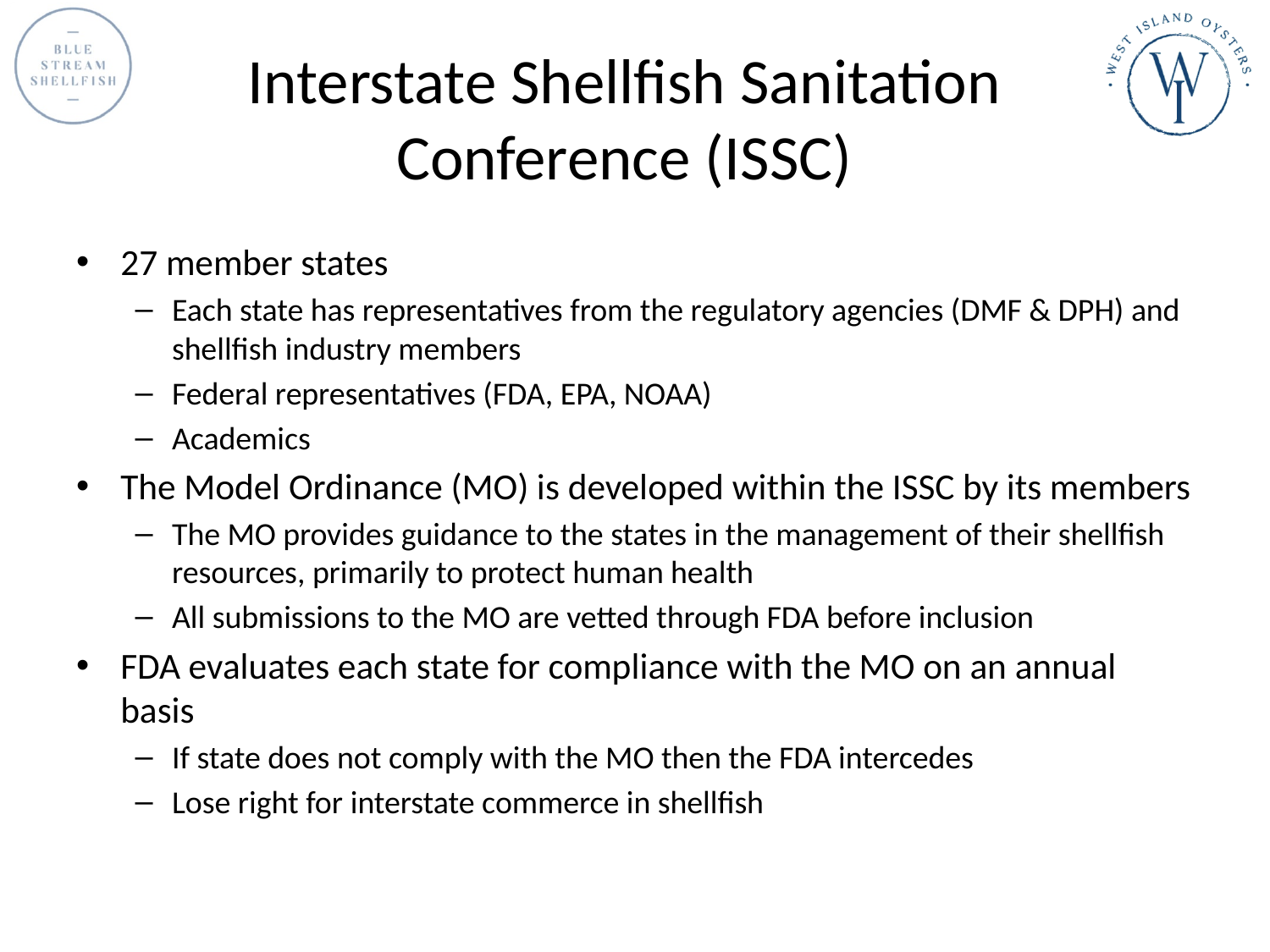

# Interstate Shellfish Sanitation Conference (ISSC)
27 member states
Each state has representatives from the regulatory agencies (DMF & DPH) and shellfish industry members
Federal representatives (FDA, EPA, NOAA)
Academics
The Model Ordinance (MO) is developed within the ISSC by its members
The MO provides guidance to the states in the management of their shellfish resources, primarily to protect human health
All submissions to the MO are vetted through FDA before inclusion
FDA evaluates each state for compliance with the MO on an annual basis
If state does not comply with the MO then the FDA intercedes
Lose right for interstate commerce in shellfish